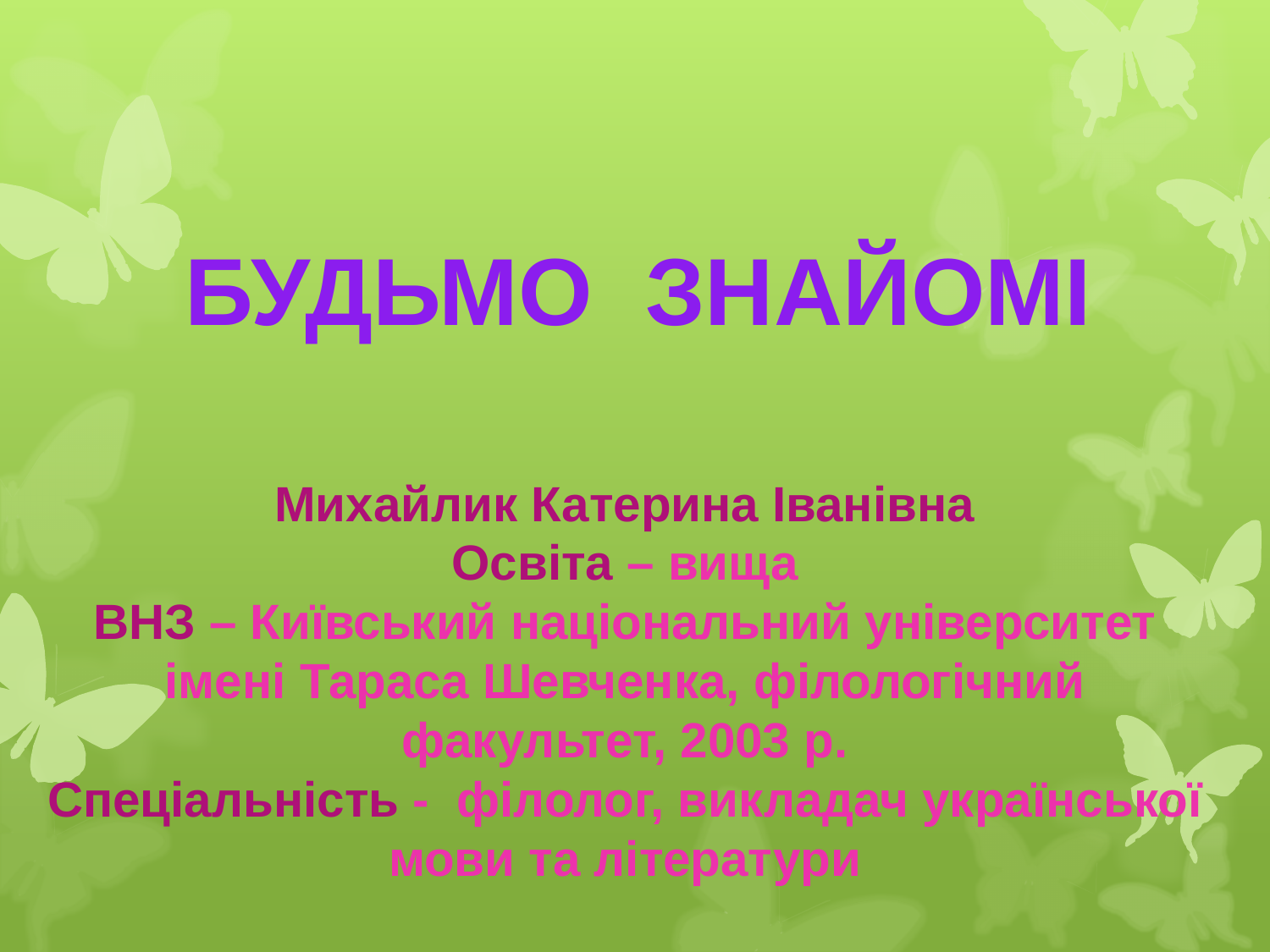

# БУДЬМО  ЗНАЙОМІ Михайлик Катерина Іванівна Освіта – вища ВНЗ – Київський національний університет імені Тараса Шевченка, філологічний факультет, 2003 р. Спеціальність -  філолог, викладач української мови та літератури